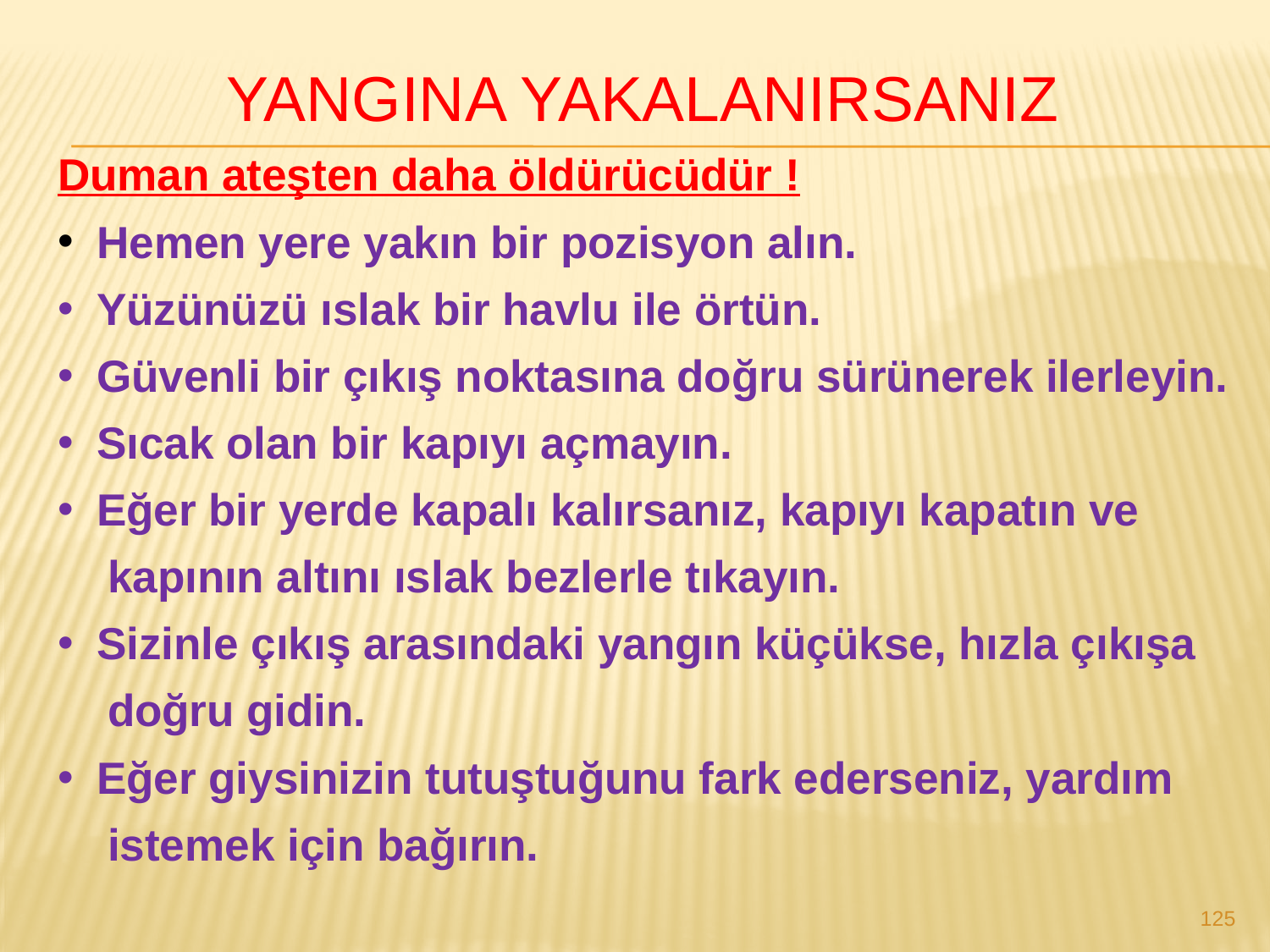

# YANGINA YAKALANIRSANIZ
Duman ateşten daha öldürücüdür !
  Hemen yere yakın bir pozisyon alın.
  Yüzünüzü ıslak bir havlu ile örtün.
  Güvenli bir çıkış noktasına doğru sürünerek ilerleyin.
  Sıcak olan bir kapıyı açmayın.
  Eğer bir yerde kapalı kalırsanız, kapıyı kapatın ve
    kapının altını ıslak bezlerle tıkayın.
  Sizinle çıkış arasındaki yangın küçükse, hızla çıkışa
    doğru gidin.
  Eğer giysinizin tutuştuğunu fark ederseniz, yardım
    istemek için bağırın.

125